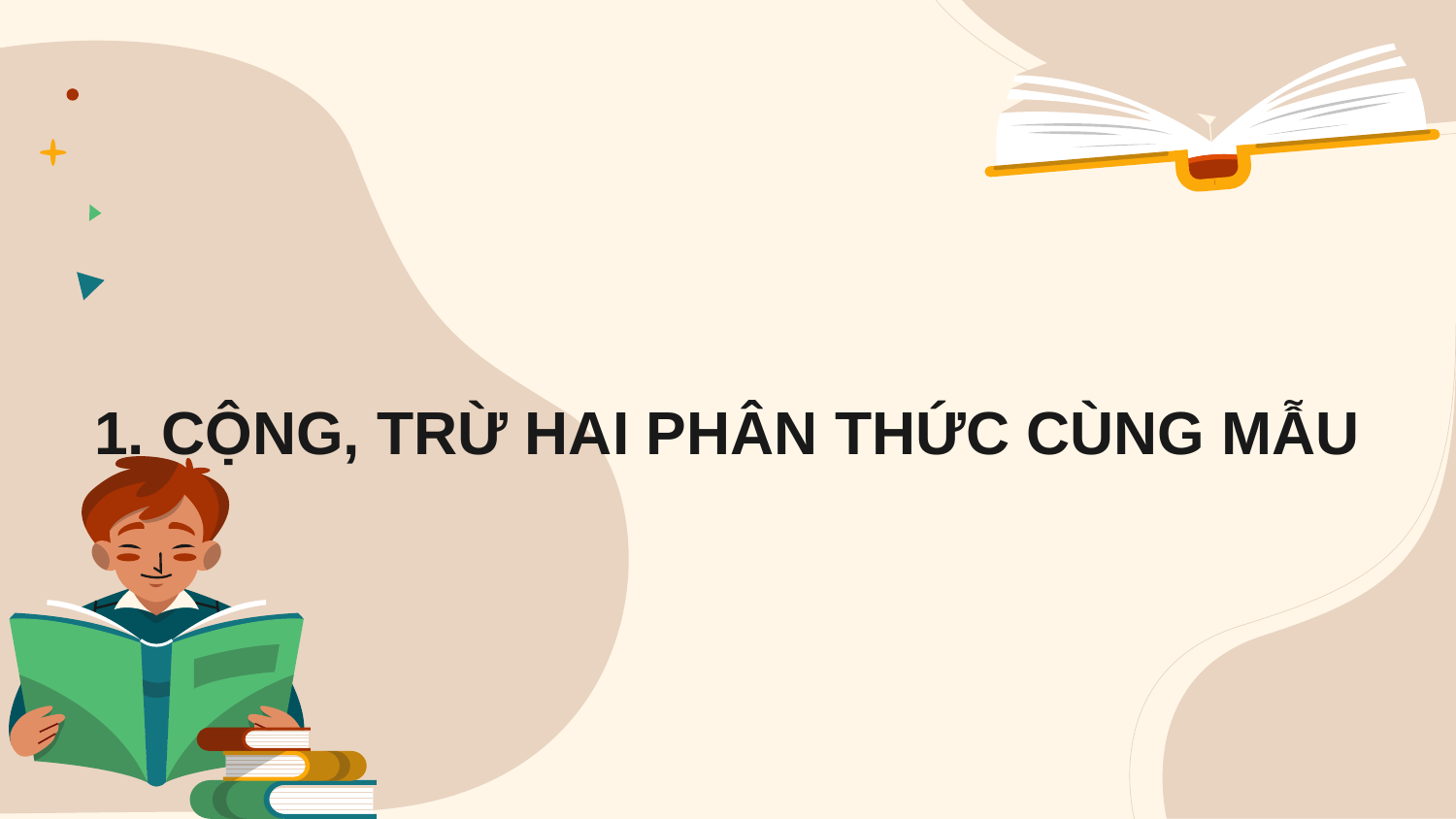

1. CỘNG, TRỪ HAI PHÂN THỨC CÙNG MẪU